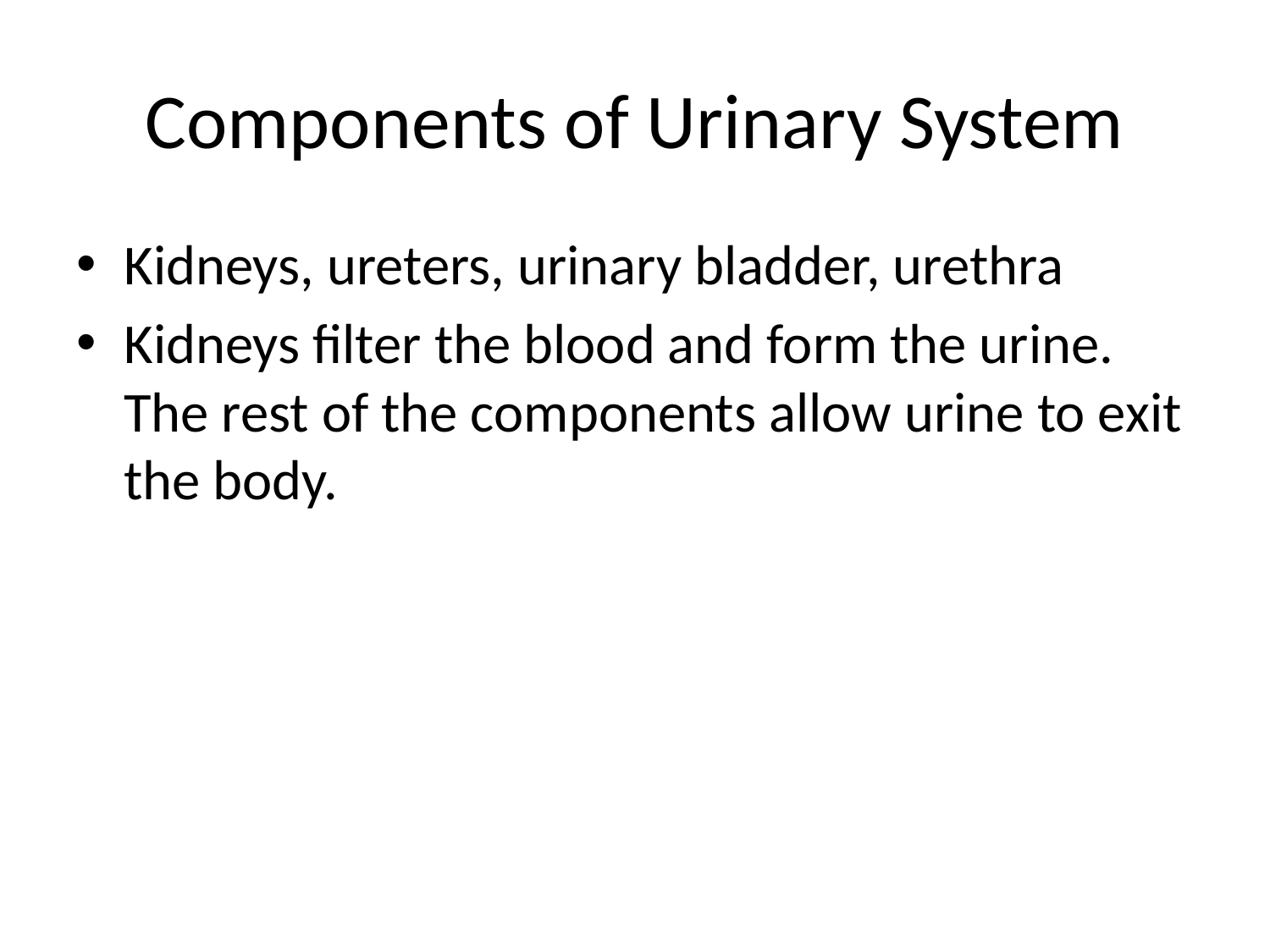

# Components of Urinary System
Kidneys, ureters, urinary bladder, urethra
Kidneys filter the blood and form the urine. The rest of the components allow urine to exit the body.